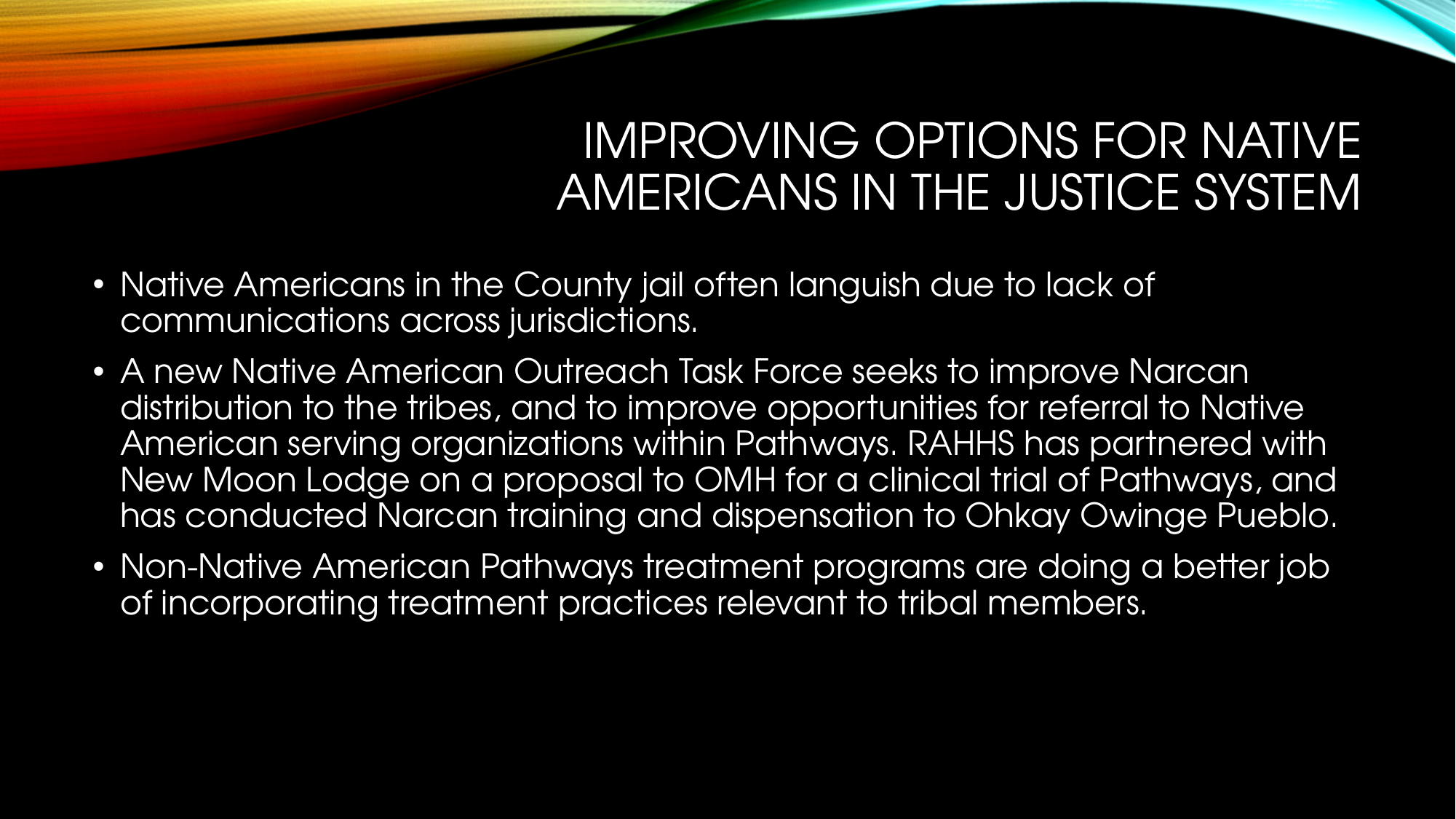

# Improving Options for Native Americans in the Justice System
Native Americans in the County jail often languish due to lack of communications across jurisdictions.
A new Native American Outreach Task Force seeks to improve Narcan distribution to the tribes, and to improve opportunities for referral to Native American serving organizations within Pathways. RAHHS has partnered with New Moon Lodge on a proposal to OMH for a clinical trial of Pathways, and has conducted Narcan training and dispensation to Ohkay Owinge Pueblo.
Non-Native American Pathways treatment programs are doing a better job of incorporating treatment practices relevant to tribal members.